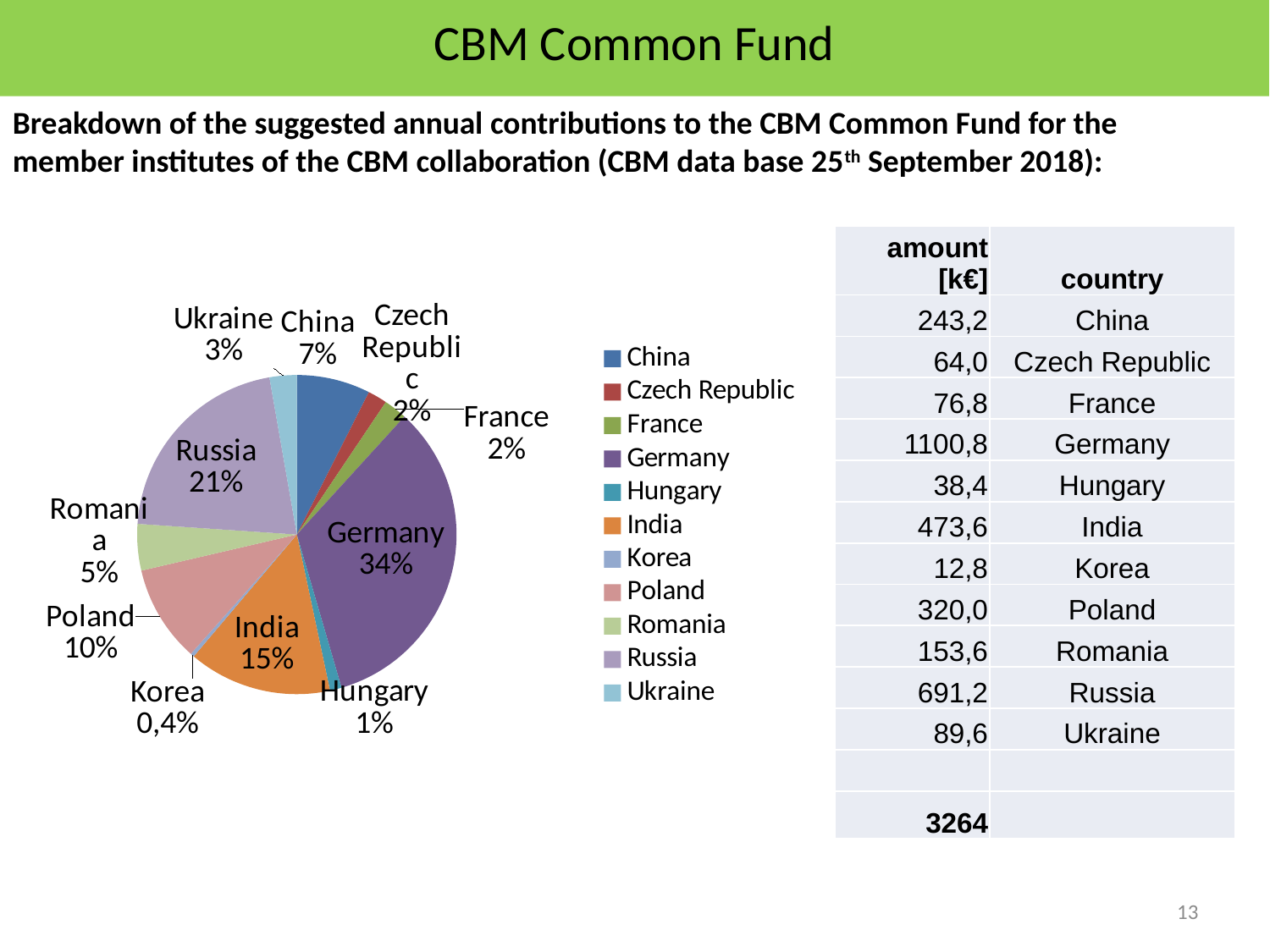

# CBM Common Fund
Breakdown of the suggested annual contributions to the CBM Common Fund for the
member institutes of the CBM collaboration (CBM data base 25th September 2018):

### Chart

| Category |  |
|---|---|
| China | 7.45 |
| Czech Republic | 1.96 |
| France | 2.35 |
| Germany | 33.73 |
| Hungary | 1.18 |
| India | 14.51 |
| Korea | 0.39 |
| Poland | 9.8 |
| Romania | 4.71 |
| Russia | 21.18 |
| Ukraine | 2.75 |
| amount [k€] | country |
| --- | --- |
| 243,2 | China |
| 64,0 | Czech Republic |
| 76,8 | France |
| 1100,8 | Germany |
| 38,4 | Hungary |
| 473,6 | India |
| 12,8 | Korea |
| 320,0 | Poland |
| 153,6 | Romania |
| 691,2 | Russia |
| 89,6 | Ukraine |
|  |  |
| 3264 |  |
13